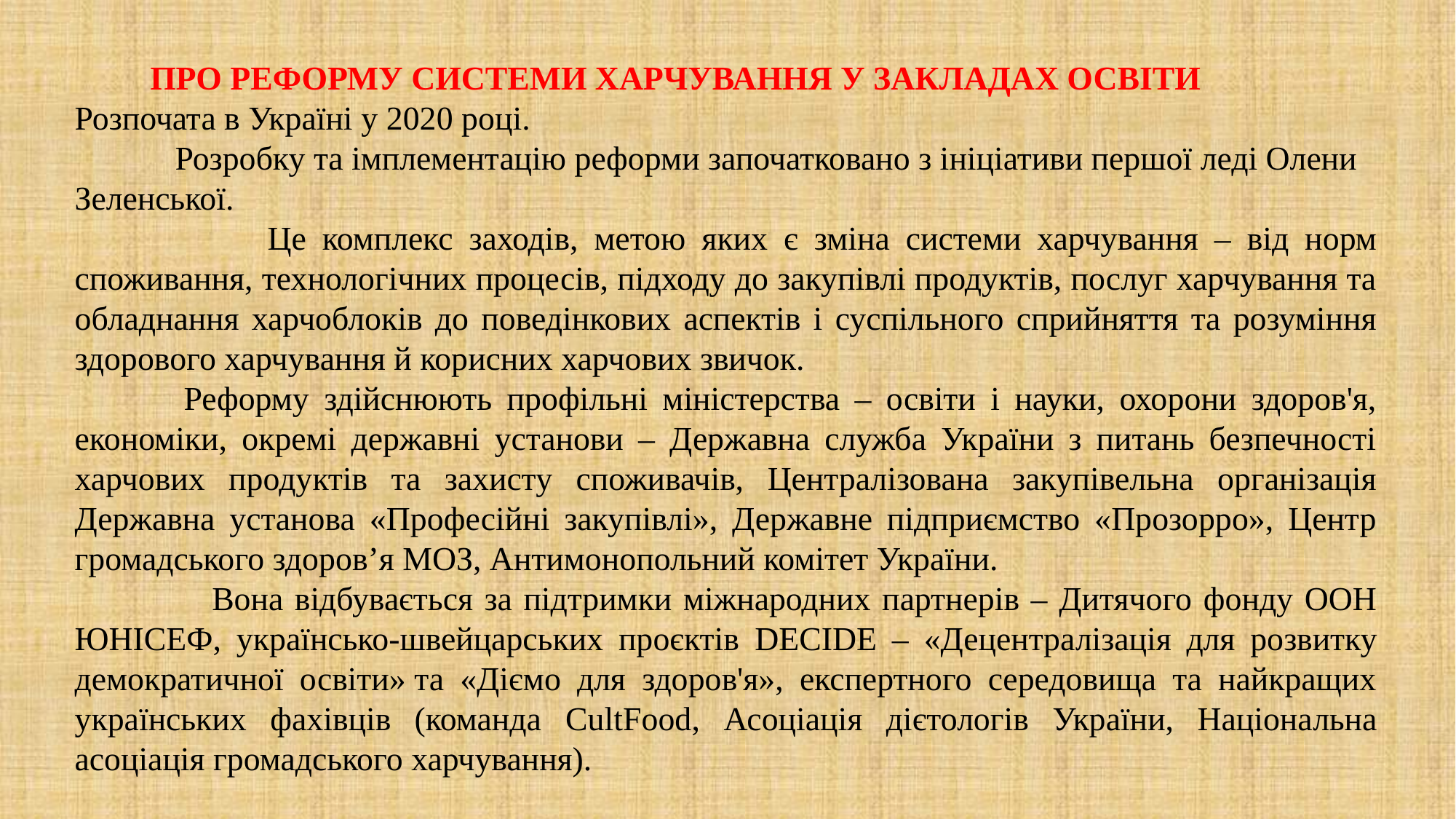

Про реформу СИСТЕМИ ХАРЧУВАННЯ У ЗАКЛАДАХ ОСВІТИ	Розпочата в Україні у 2020 році.
            Розробку та імплементацію реформи започатковано з ініціативи першої леді Олени Зеленської.
            Це комплекс заходів, метою яких є зміна системи харчування – від норм споживання, технологічних процесів, підходу до закупівлі продуктів, послуг харчування та обладнання харчоблоків до поведінкових аспектів і суспільного сприйняття та розуміння здорового харчування й корисних харчових звичок.
	Реформу здійснюють профільні міністерства – освіти і науки, охорони здоров'я, економіки, окремі державні установи – Державна служба України з питань безпечності харчових продуктів та захисту споживачів, Централізована закупівельна організація Державна установа «Професійні закупівлі», Державне підприємство «Прозорро», Центр громадського здоров’я МОЗ, Антимонопольний комітет України.
            Вона відбувається за підтримки міжнародних партнерів – Дитячого фонду ООН ЮНІСЕФ, українсько-швейцарських проєктів DECIDE – «Децентралізація для розвитку демократичної освіти» та «Діємо для здоров'я», експертного середовища та найкращих українських фахівців (команда CultFood, Асоціація дієтологів України, Національна асоціація громадського харчування).